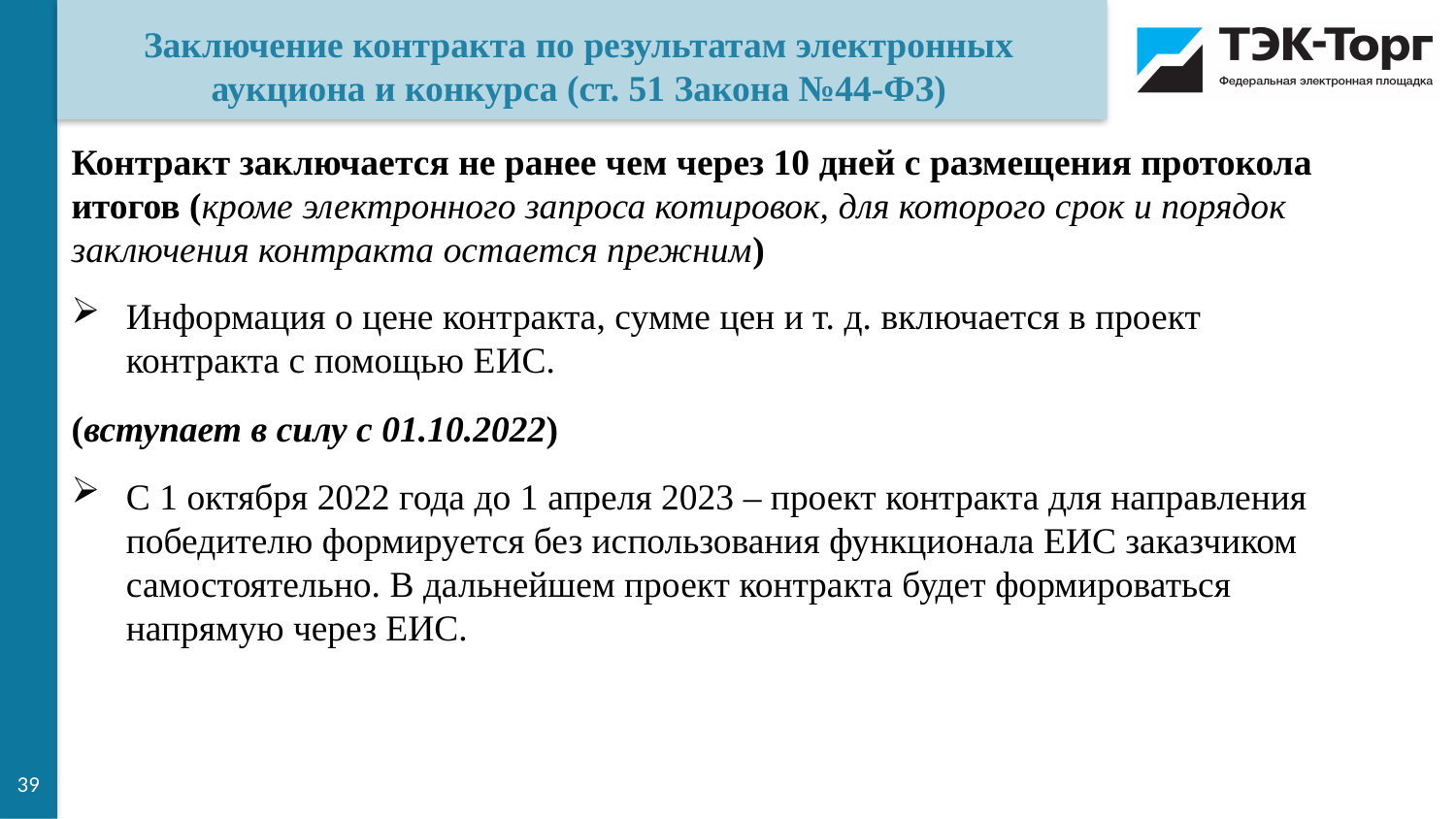

Заключение контракта по результатам электронных аукциона и конкурса (ст. 51 Закона №44-ФЗ)
Контракт заключается не ранее чем через 10 дней с размещения протокола итогов (кроме электронного запроса котировок, для которого срок и порядок заключения контракта остается прежним)
Информация о цене контракта, сумме цен и т. д. включается в проект контракта с помощью ЕИС.
(вступает в силу с 01.10.2022)
С 1 октября 2022 года до 1 апреля 2023 – проект контракта для направления победителю формируется без использования функционала ЕИС заказчиком самостоятельно. В дальнейшем проект контракта будет формироваться напрямую через ЕИС.
39